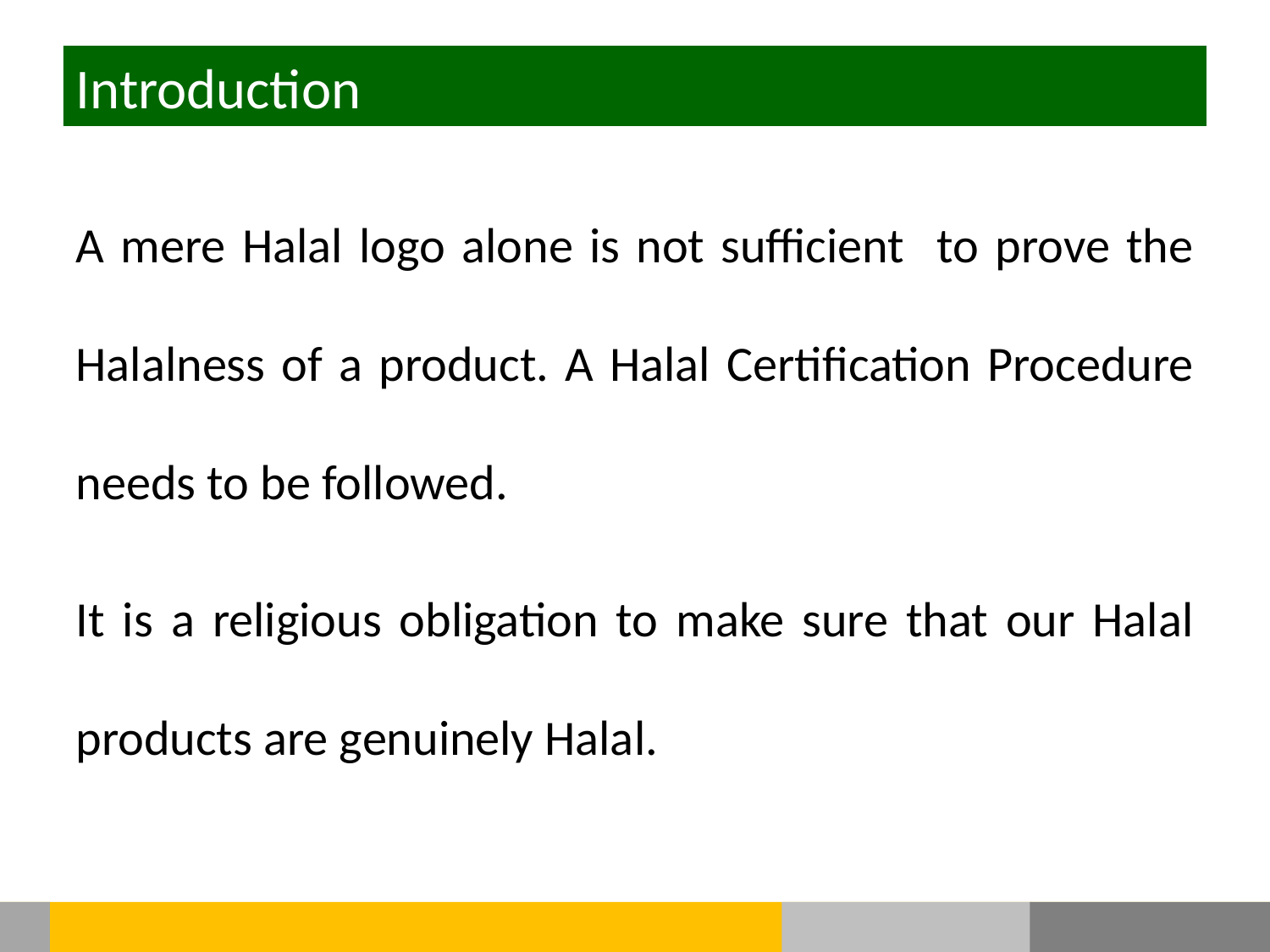

Introduction
A mere Halal logo alone is not sufficient  to prove the Halalness of a product. A Halal Certification Procedure needs to be followed.
It is a religious obligation to make sure that our Halal products are genuinely Halal.